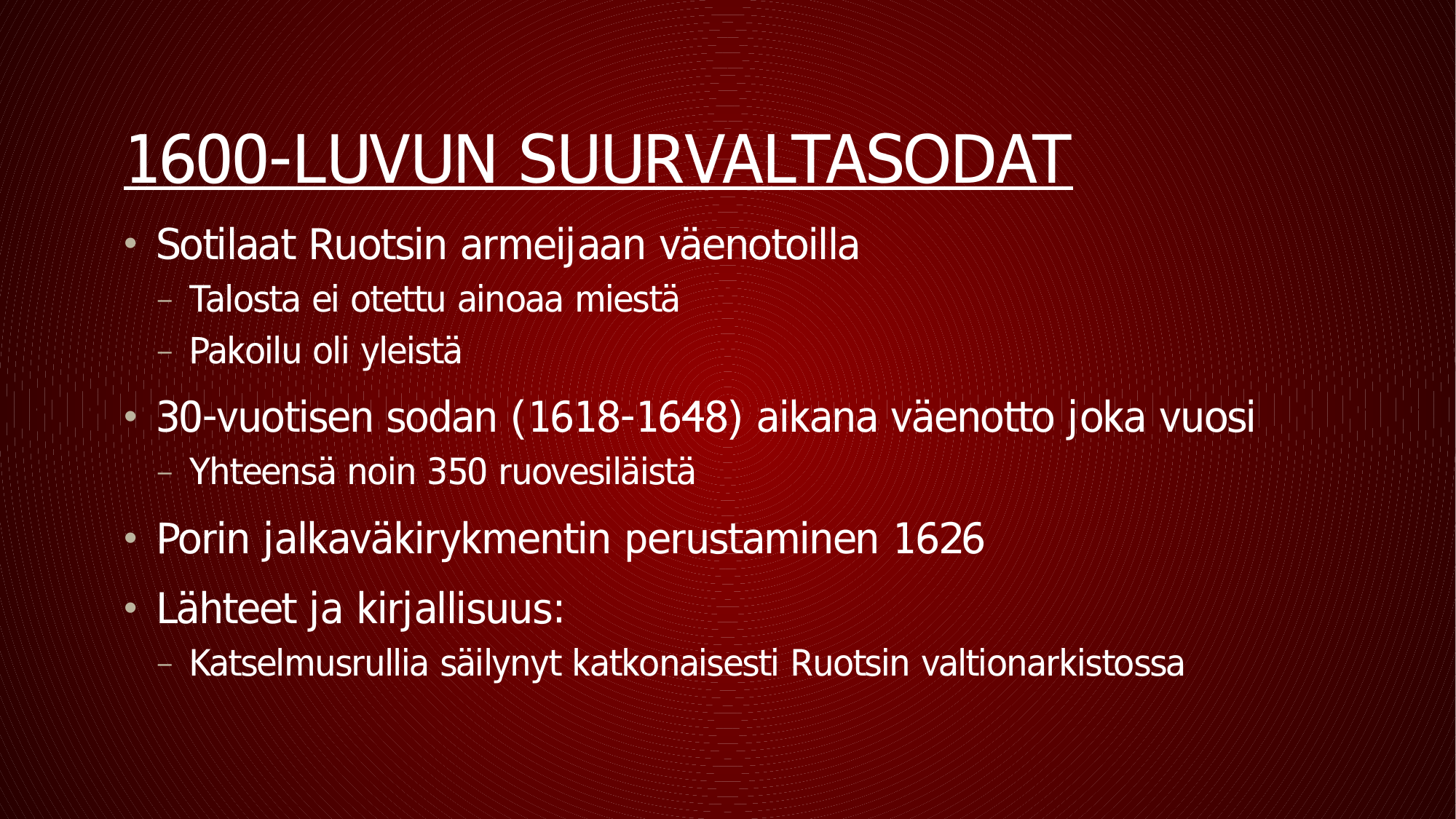

# 1600-luvun suurvaltasodat
Sotilaat Ruotsin armeijaan väenotoilla
Talosta ei otettu ainoaa miestä
Pakoilu oli yleistä
30-vuotisen sodan (1618-1648) aikana väenotto joka vuosi
Yhteensä noin 350 ruovesiläistä
Porin jalkaväkirykmentin perustaminen 1626
Lähteet ja kirjallisuus:
Katselmusrullia säilynyt katkonaisesti Ruotsin valtionarkistossa